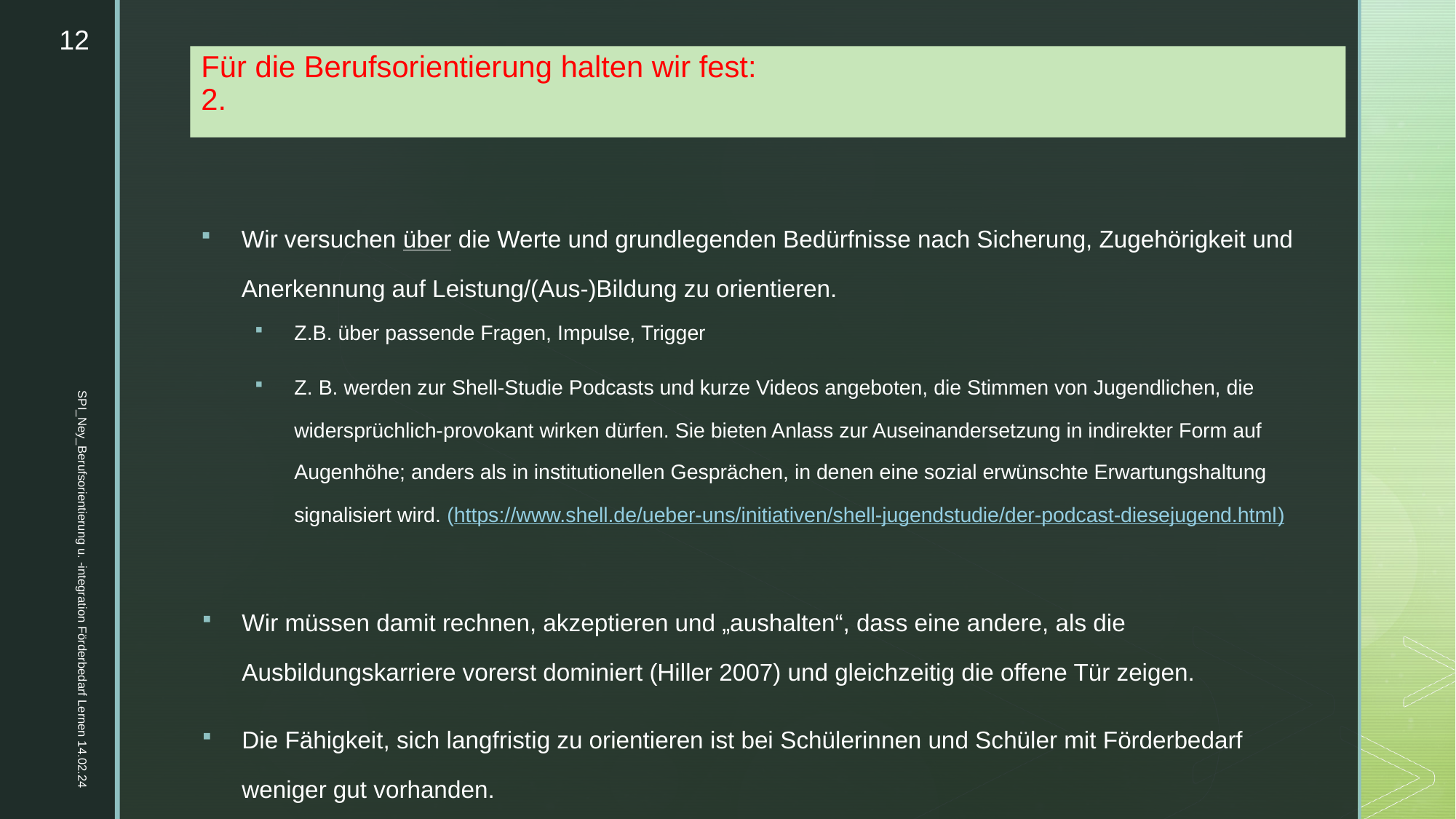

12
# Für die Berufsorientierung halten wir fest: 2.

Wir versuchen über die Werte und grundlegenden Bedürfnisse nach Sicherung, Zugehörigkeit und Anerkennung auf Leistung/(Aus-)Bildung zu orientieren.
Z.B. über passende Fragen, Impulse, Trigger
Z. B. werden zur Shell-Studie Podcasts und kurze Videos angeboten, die Stimmen von Jugendlichen, die widersprüchlich-provokant wirken dürfen. Sie bieten Anlass zur Auseinandersetzung in indirekter Form auf Augenhöhe; anders als in institutionellen Gesprächen, in denen eine sozial erwünschte Erwartungshaltung signalisiert wird. (https://www.shell.de/ueber-uns/initiativen/shell-jugendstudie/der-podcast-diesejugend.html)

Wir müssen damit rechnen, akzeptieren und „aushalten“, dass eine andere, als die Ausbildungskarriere vorerst dominiert (Hiller 2007) und gleichzeitig die offene Tür zeigen.
Die Fähigkeit, sich langfristig zu orientieren ist bei Schülerinnen und Schüler mit Förderbedarf weniger gut vorhanden.

SPI_Ney_Berufsorientierung u. -integration Förderbedarf Lernen 14.02.24